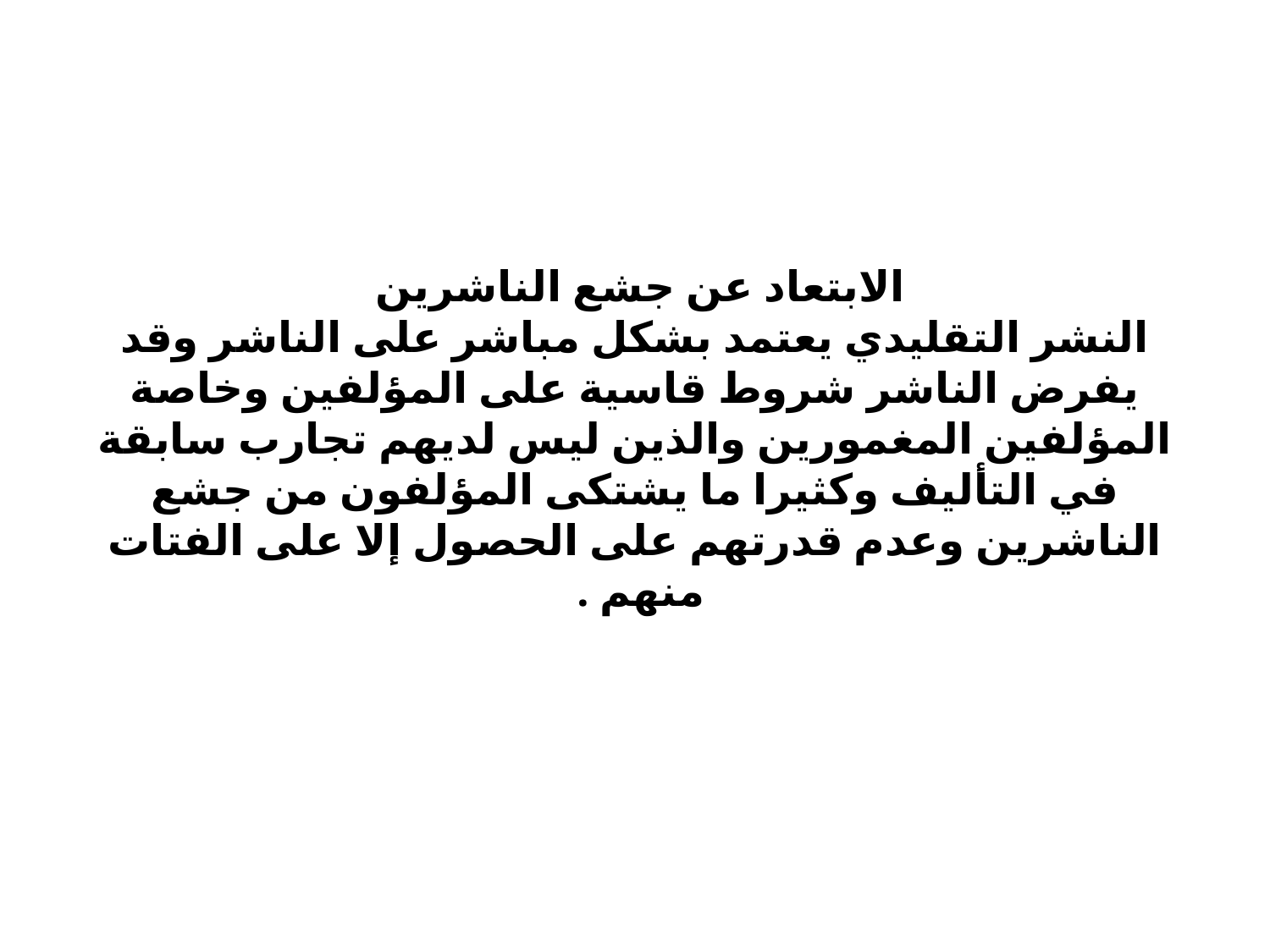

# الابتعاد عن جشع الناشرين النشر التقليدي يعتمد بشكل مباشر على الناشر وقد يفرض الناشر شروط قاسية على المؤلفين وخاصة المؤلفين المغمورين والذين ليس لديهم تجارب سابقة في التأليف وكثيرا ما يشتكى المؤلفون من جشع الناشرين وعدم قدرتهم على الحصول إلا على الفتات منهم .